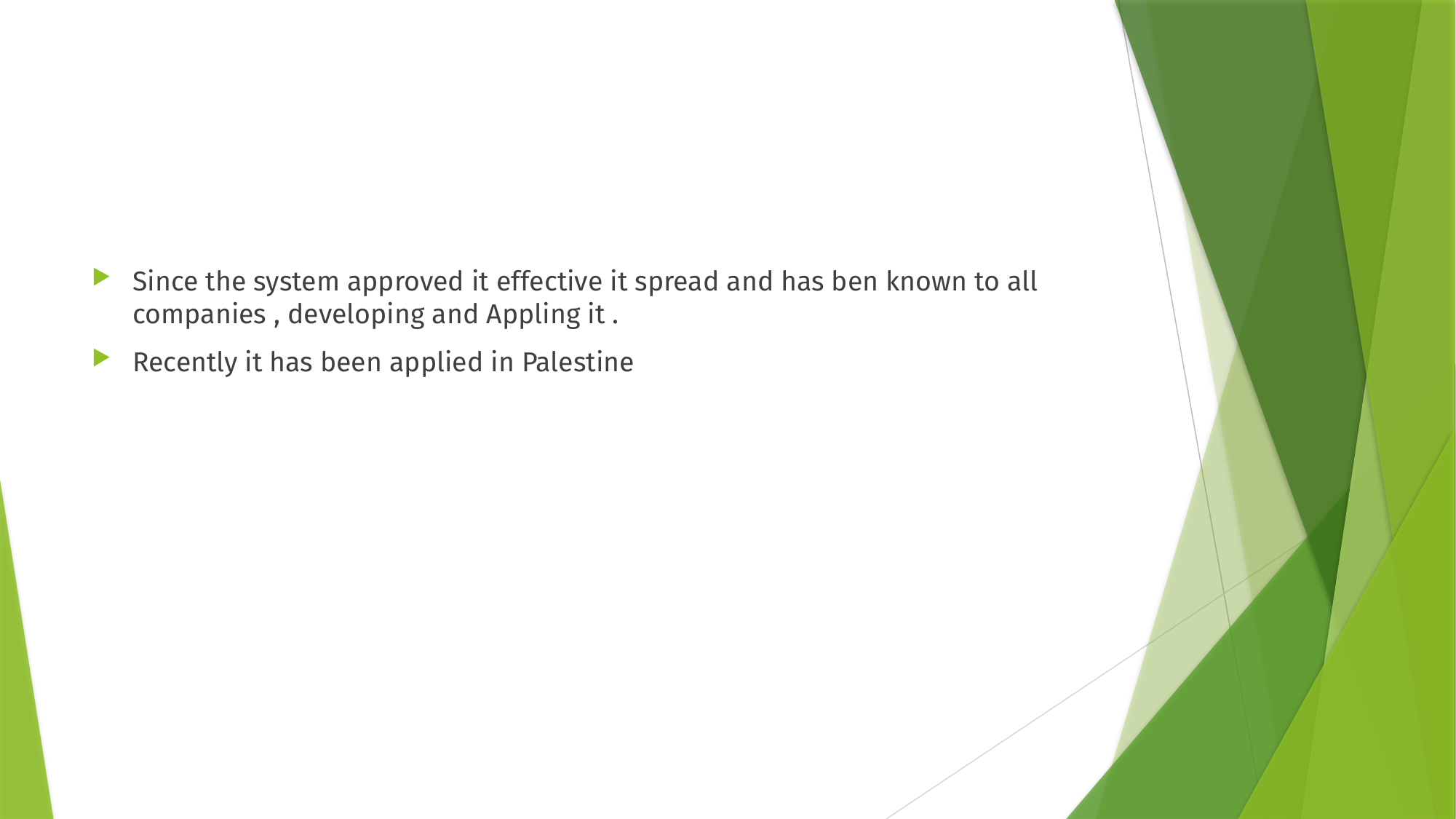

#
Since the system approved it effective it spread and has ben known to all companies , developing and Appling it .
Recently it has been applied in Palestine